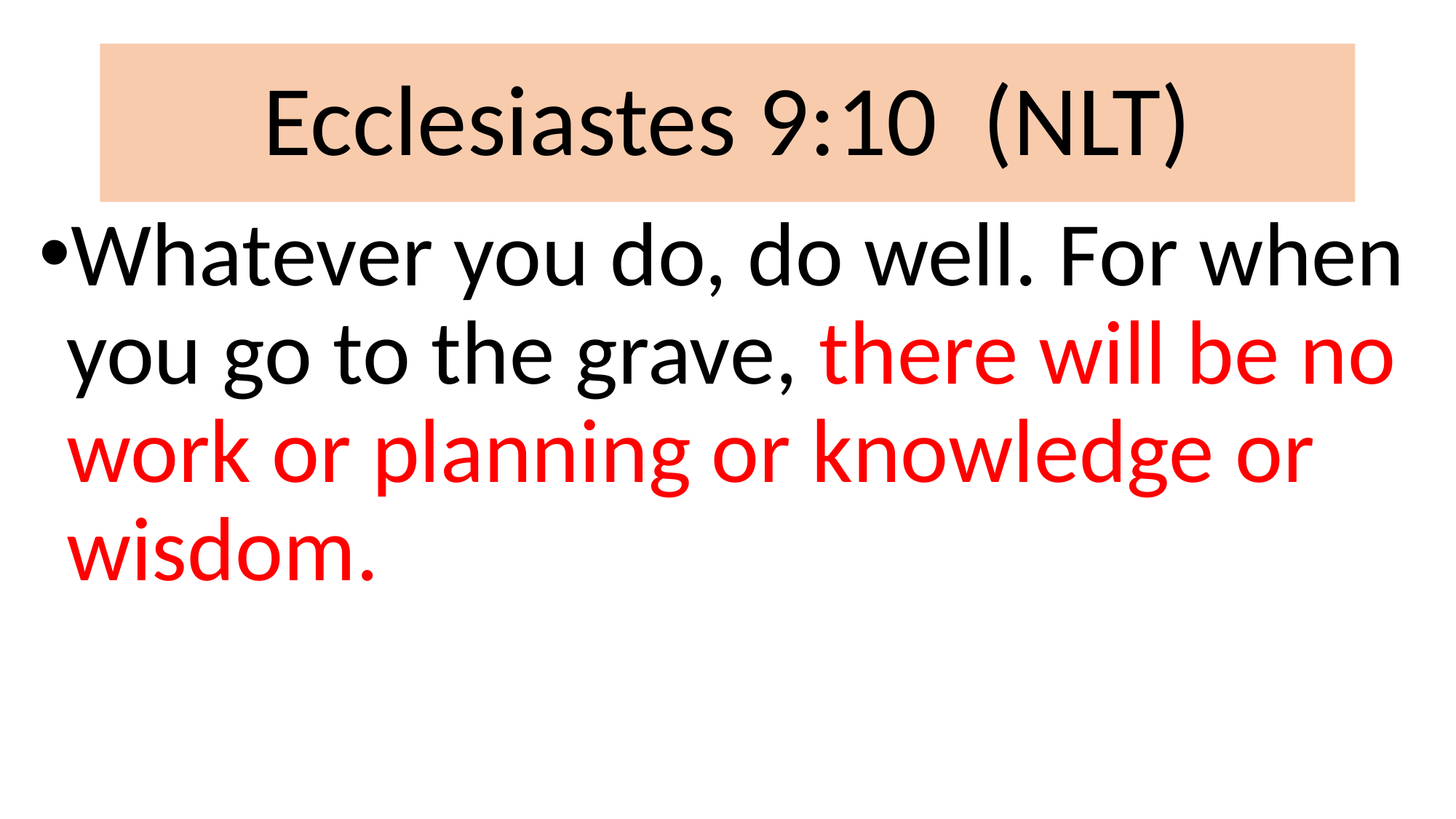

# Ecclesiastes 9:10  (NLT)
Whatever you do, do well. For when you go to the grave, there will be no work or planning or knowledge or wisdom.